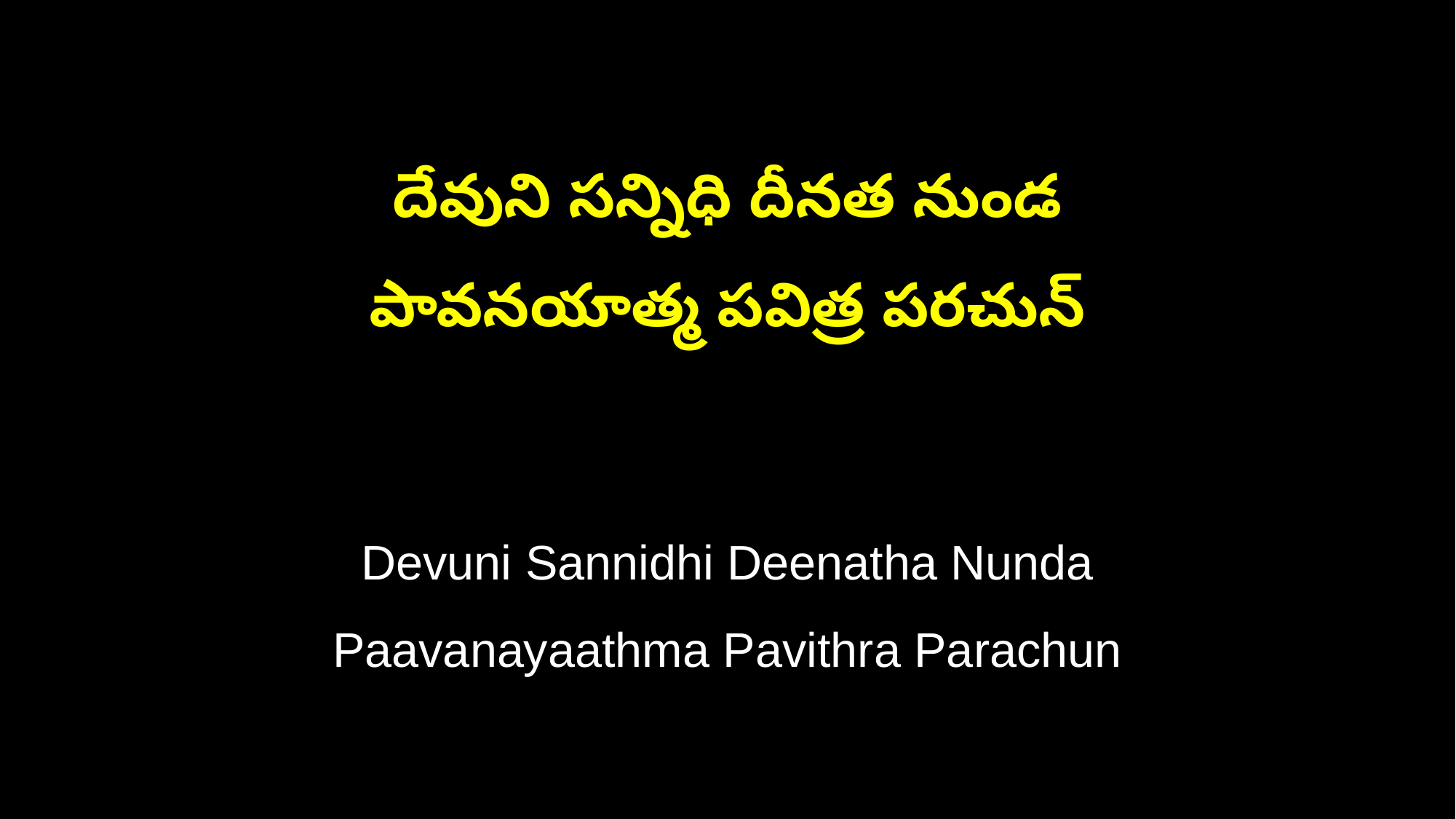

దేవుని సన్నిధి దీనత నుండ
పావనయాత్మ పవిత్ర పరచున్
Devuni Sannidhi Deenatha Nunda
Paavanayaathma Pavithra Parachun